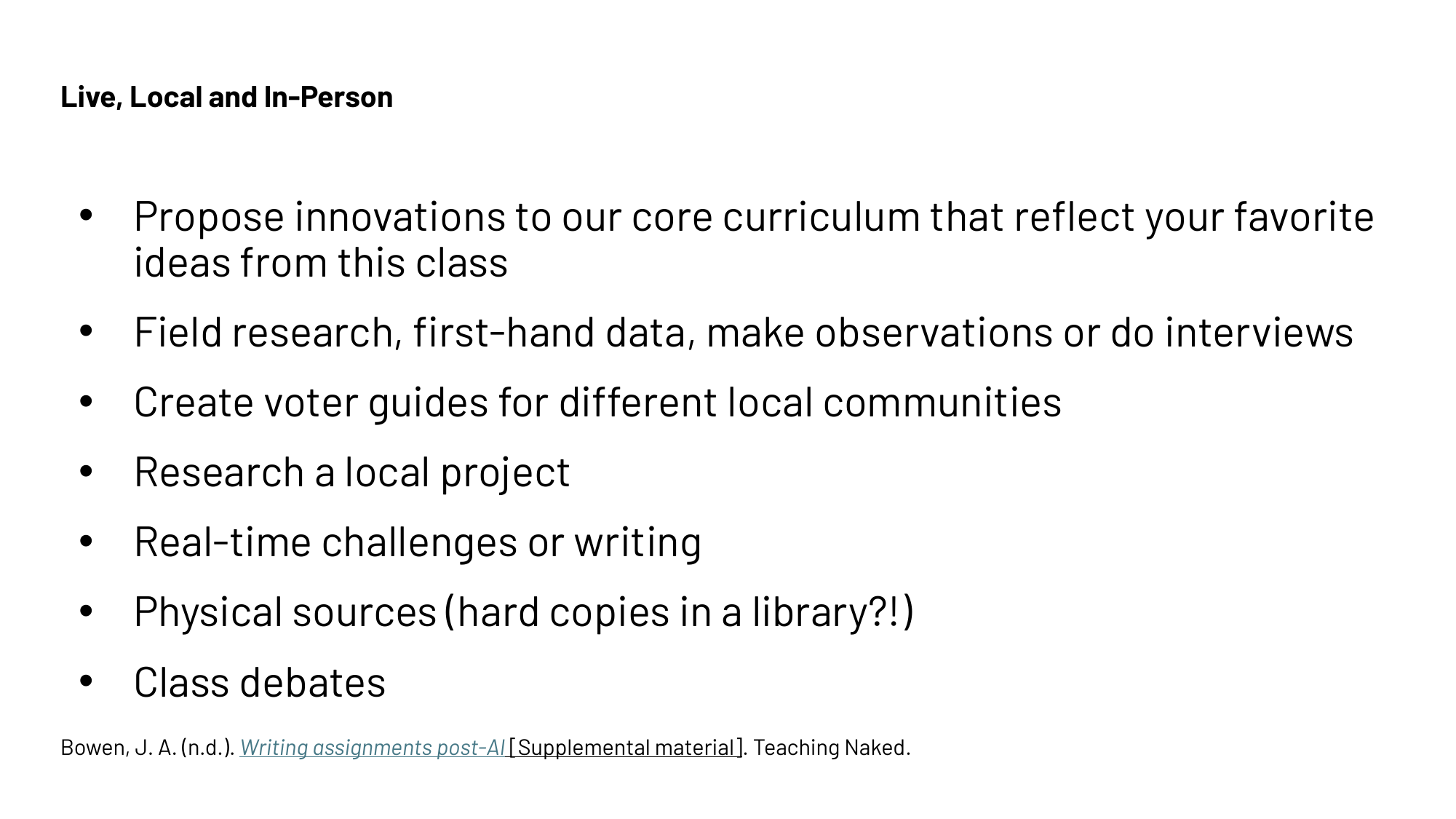

# Live, Local and In-Person
Propose innovations to our core curriculum that reflect your favorite ideas from this class
Field research, first-hand data, make observations or do interviews
Create voter guides for different local communities
Research a local project
Real-time challenges or writing
Physical sources (hard copies in a library?!)
Class debates
Bowen, J. A. (n.d.). Writing assignments post-AI [Supplemental material]. Teaching Naked.